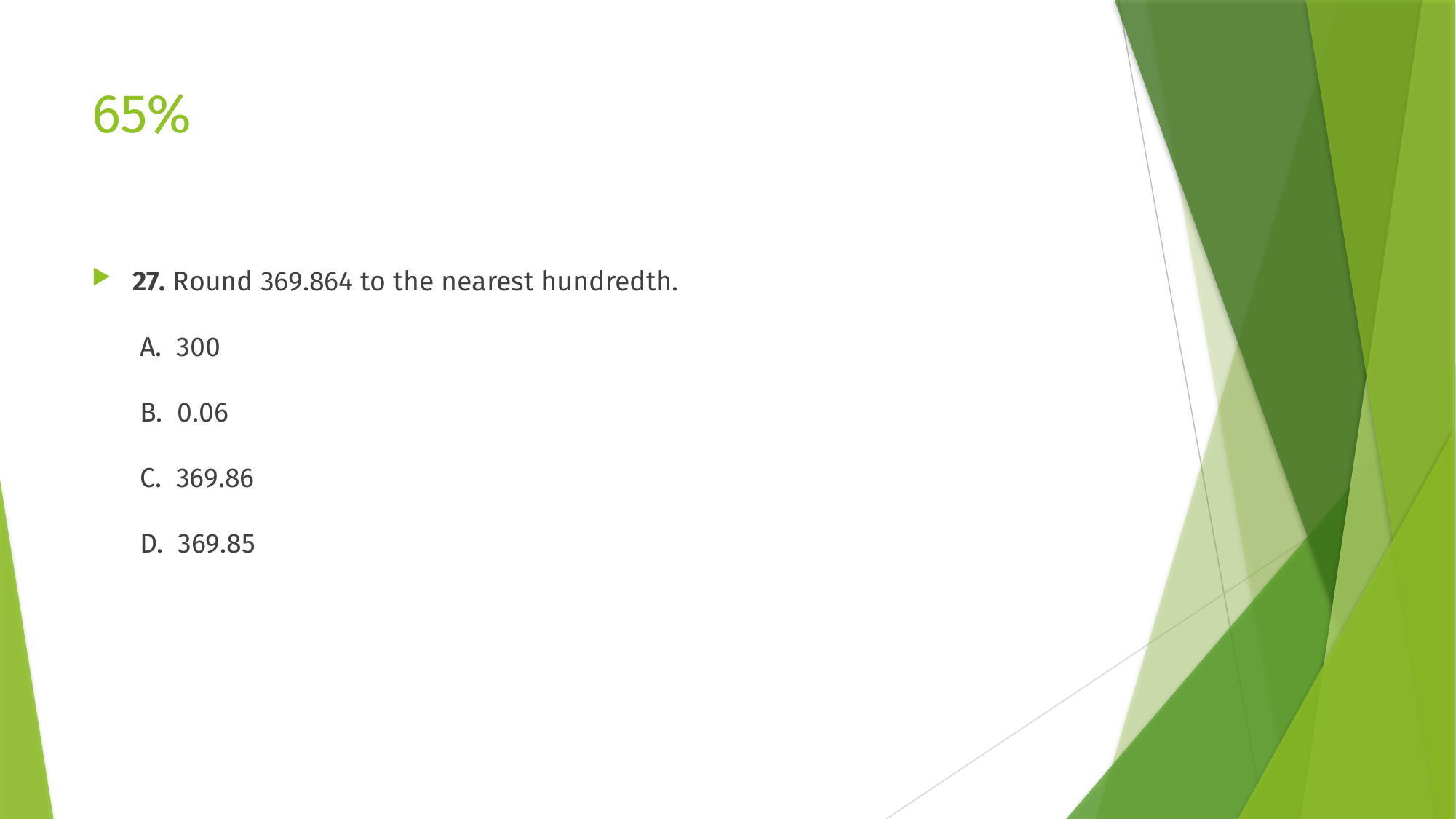

# 65%
27. Round 369.864 to the nearest hundredth.
 A.  300
 B.  0.06
 C.  369.86
 D.  369.85